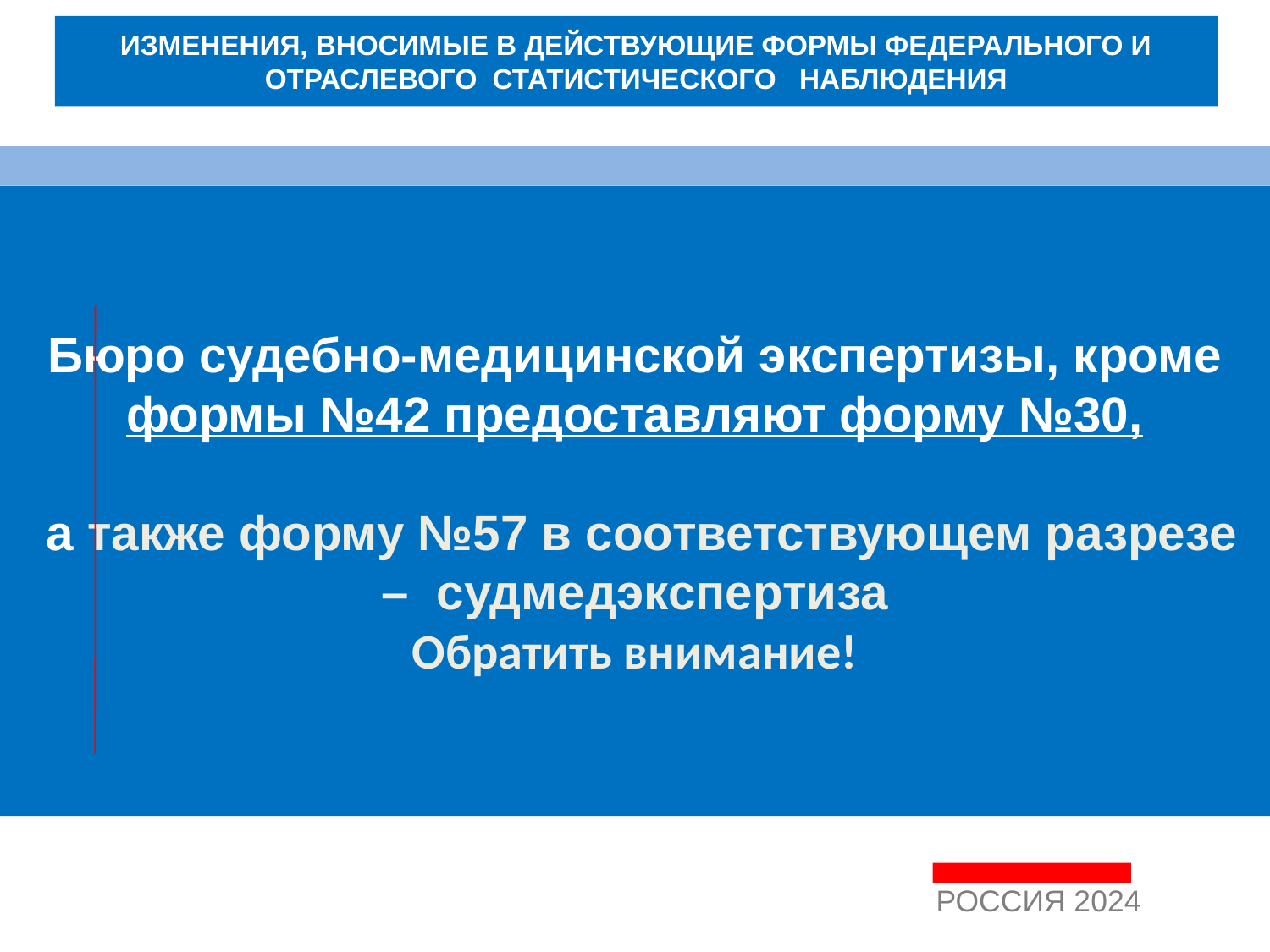

ИЗМЕНЕНИЯ, ВНОСИМЫЕ В ДЕЙСТВУЮЩИЕ ФОРМЫ ФЕДЕРАЛЬНОГО И ОТРАСЛЕВОГО  СТАТИСТИЧЕСКОГО   НАБЛЮДЕНИЯ

Бюро судебно-медицинской экспертизы, кроме формы №42 предоставляют форму №30,

 а также форму №57 в соответствующем разрезе –  судмедэкспертиза
Обратить внимание!

РОССИЯ 2024